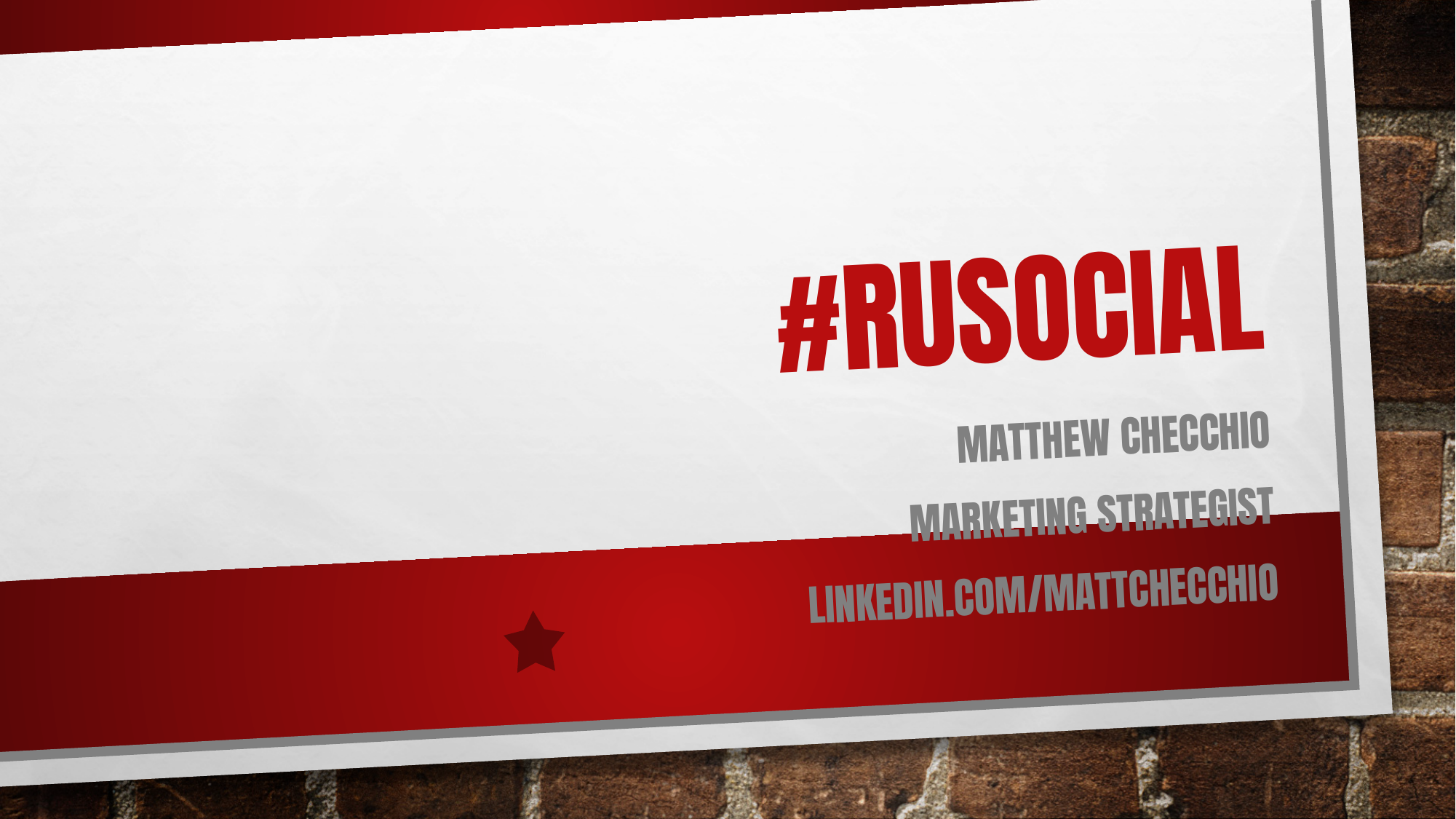

# #rusocial
Matthew Checchio
Marketing Strategist
linkedin.com/mattchecchio